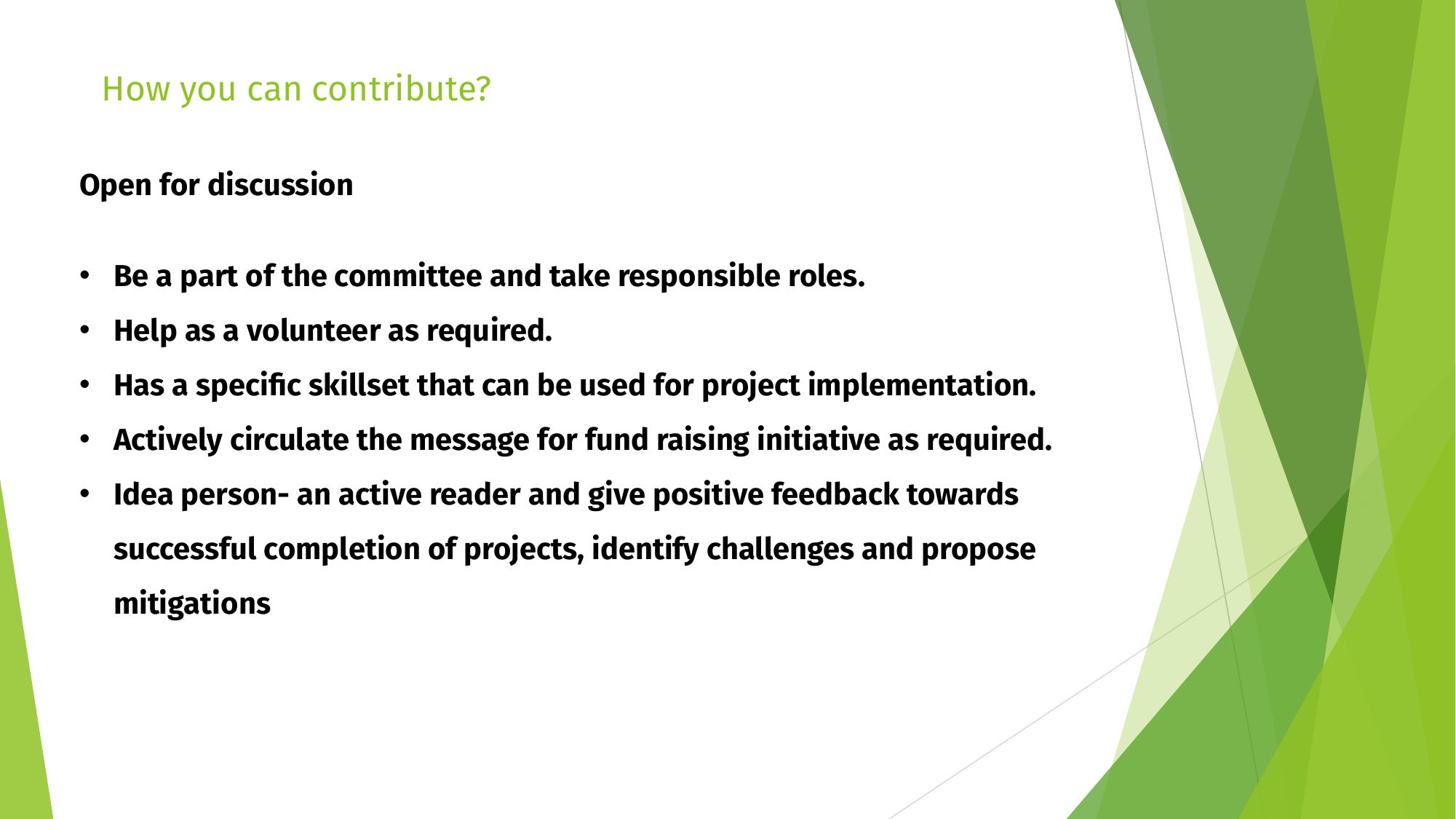

# How you can contribute?
Open for discussion

Be a part of the committee and take responsible roles.
Help as a volunteer as required.
Has a specific skillset that can be used for project implementation.
Actively circulate the message for fund raising initiative as required.
Idea person- an active reader and give positive feedback towards successful completion of projects, identify challenges and propose mitigations